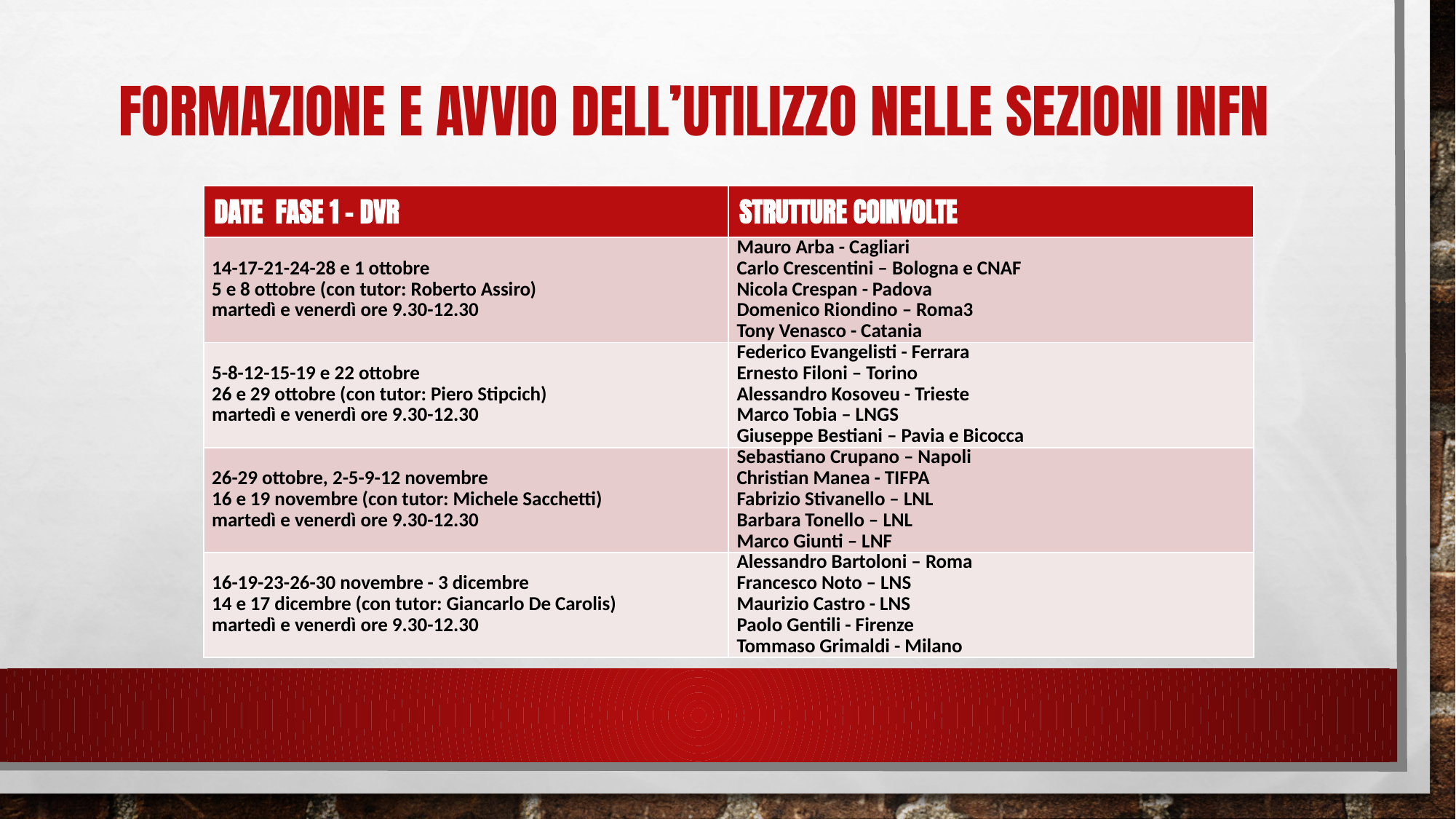

# FORMAZIONE E AVVIO DELL’UTILIZZO NELLE SEZIONI INFN
| DATE FASE 1 - DVR | STRUTTURE COINVOLTE |
| --- | --- |
| 14-17-21-24-28 e 1 ottobre 5 e 8 ottobre (con tutor: Roberto Assiro) martedì e venerdì ore 9.30-12.30 | Mauro Arba - Cagliari Carlo Crescentini – Bologna e CNAF Nicola Crespan - Padova Domenico Riondino – Roma3 Tony Venasco - Catania |
| 5-8-12-15-19 e 22 ottobre 26 e 29 ottobre (con tutor: Piero Stipcich) martedì e venerdì ore 9.30-12.30 | Federico Evangelisti - Ferrara Ernesto Filoni – Torino Alessandro Kosoveu - Trieste Marco Tobia – LNGS Giuseppe Bestiani – Pavia e Bicocca |
| 26-29 ottobre, 2-5-9-12 novembre 16 e 19 novembre (con tutor: Michele Sacchetti) martedì e venerdì ore 9.30-12.30 | Sebastiano Crupano – Napoli Christian Manea - TIFPA Fabrizio Stivanello – LNL Barbara Tonello – LNL Marco Giunti – LNF |
| 16-19-23-26-30 novembre - 3 dicembre 14 e 17 dicembre (con tutor: Giancarlo De Carolis) martedì e venerdì ore 9.30-12.30 | Alessandro Bartoloni – Roma Francesco Noto – LNS Maurizio Castro - LNS Paolo Gentili - Firenze Tommaso Grimaldi - Milano |